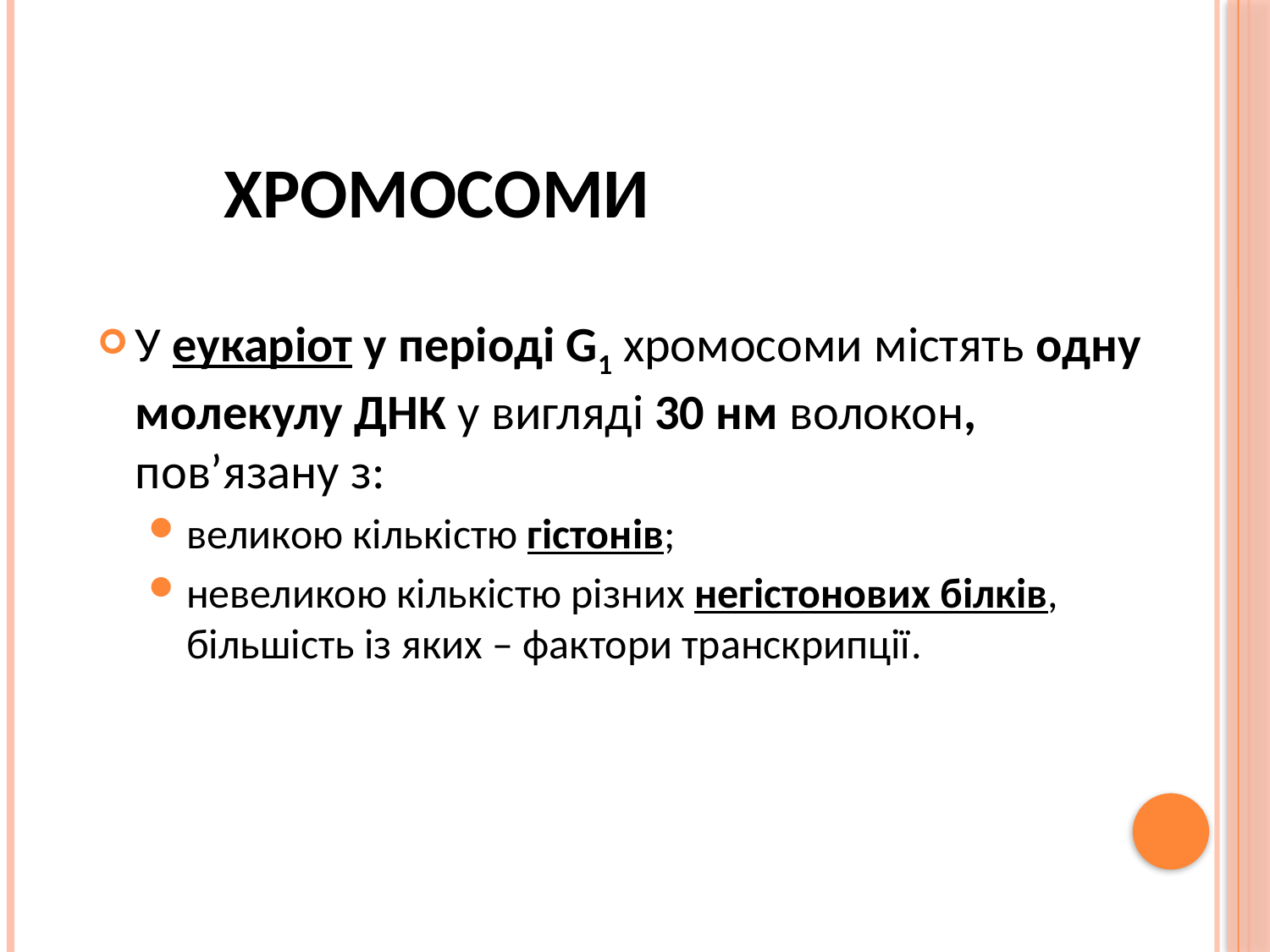

# Хромосоми
У еукаріот у періоді G1 хромосоми містять одну молекулу ДНК у вигляді 30 нм волокон, пов’язану з:
великою кількістю гістонів;
невеликою кількістю різних негістонових білків, більшість із яких – фактори транскрипції.